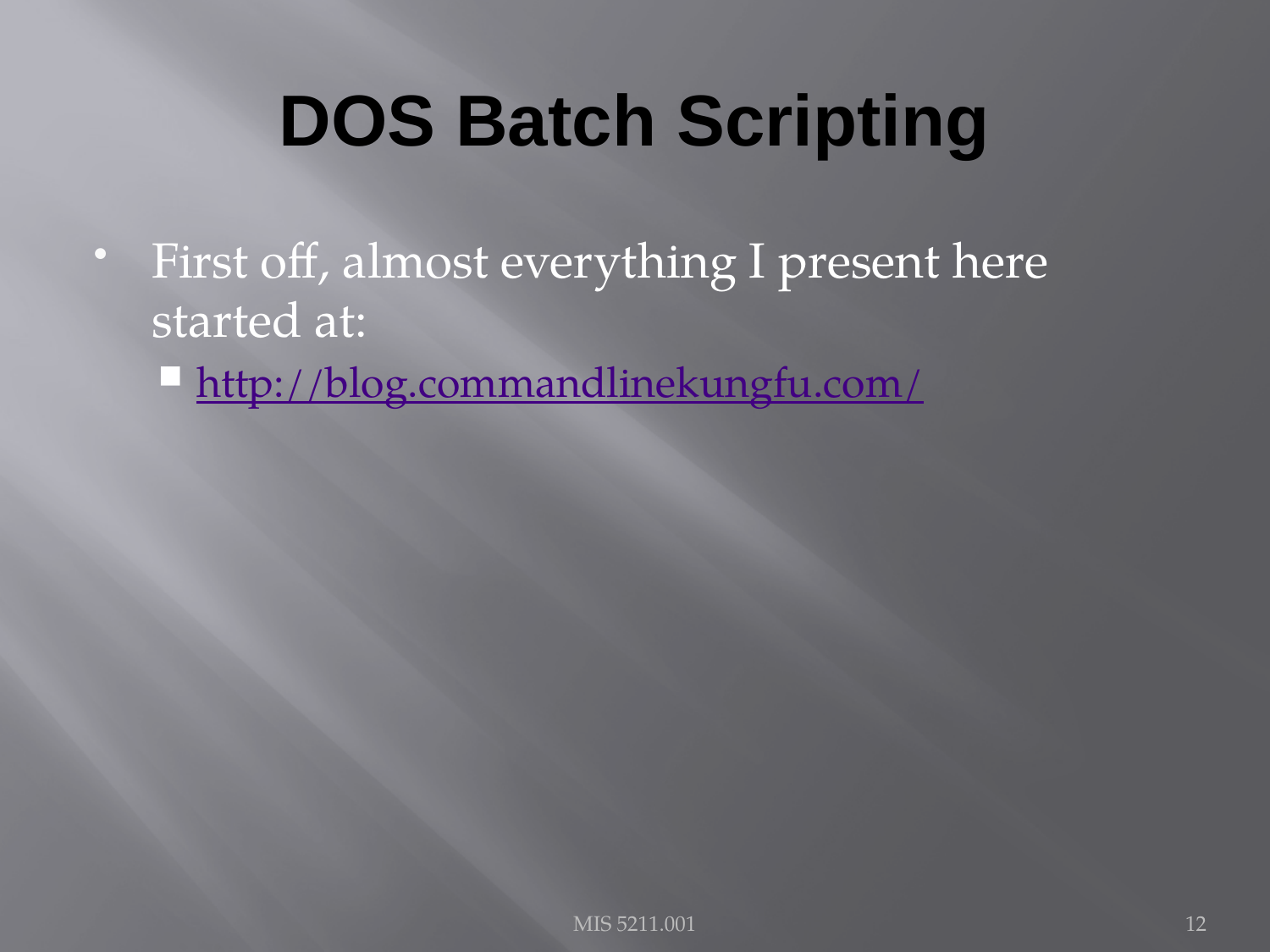

# DOS Batch Scripting
First off, almost everything I present here started at:
http://blog.commandlinekungfu.com/

MIS 5211.001
12